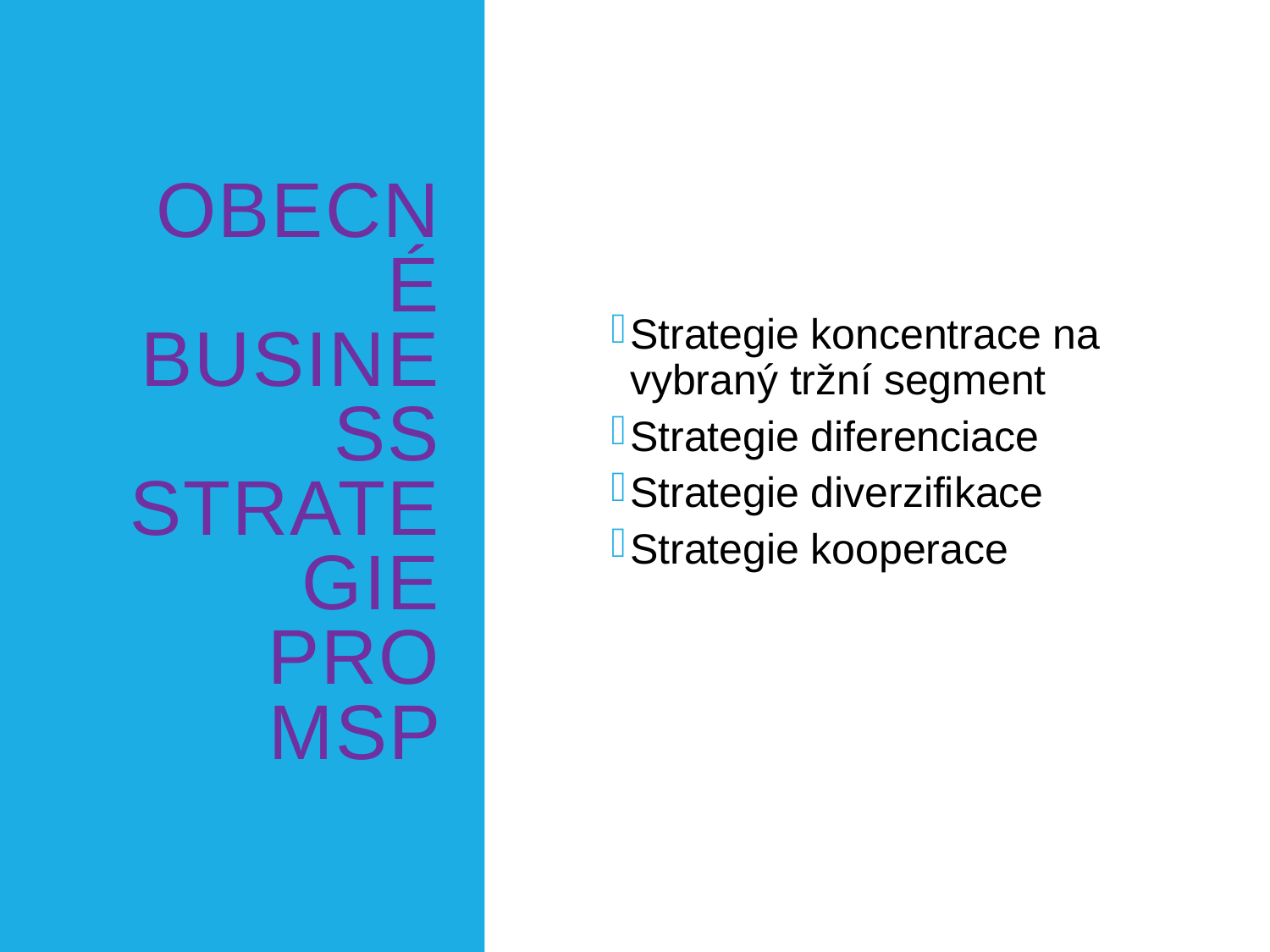

# Obecné business strategie pro MSP
Strategie koncentrace na vybraný tržní segment
Strategie diferenciace
Strategie diverzifikace
Strategie kooperace